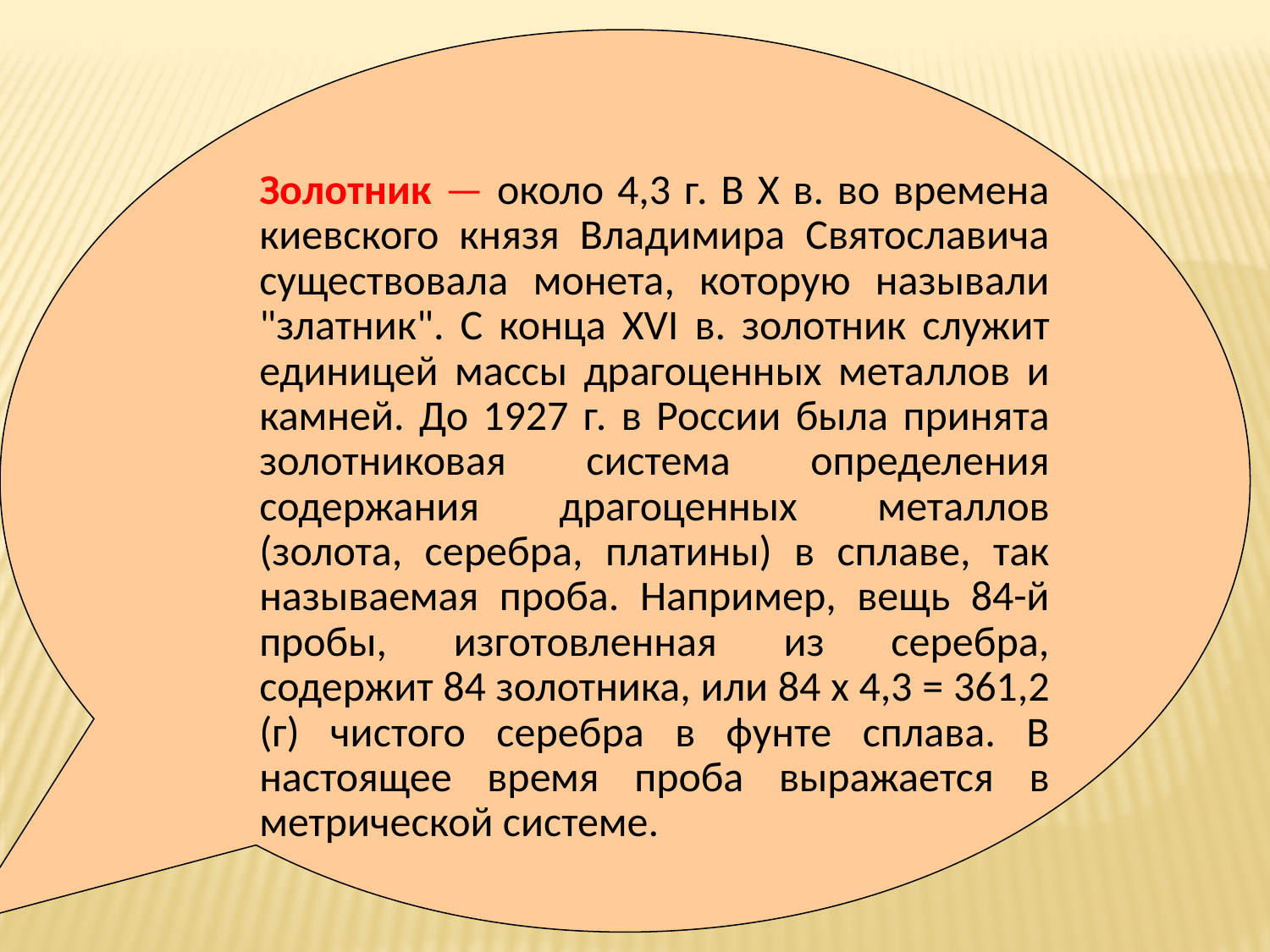

Золотник — около 4,3 г. В X в. во времена киевского князя Владимира Святославича существовала монета, которую называли "златник". С конца XVI в. золотник служит единицей массы драгоценных металлов и камней. До 1927 г. в России была принята золотниковая система определения содержания драгоценных металлов (золота, серебра, платины) в сплаве, так называемая проба. Например, вещь 84-й пробы, изготовленная из серебра, содержит 84 золотника, или 84 х 4,3 = 361,2 (г) чистого серебра в фунте сплава. В настоящее время проба выражается в метрической системе.